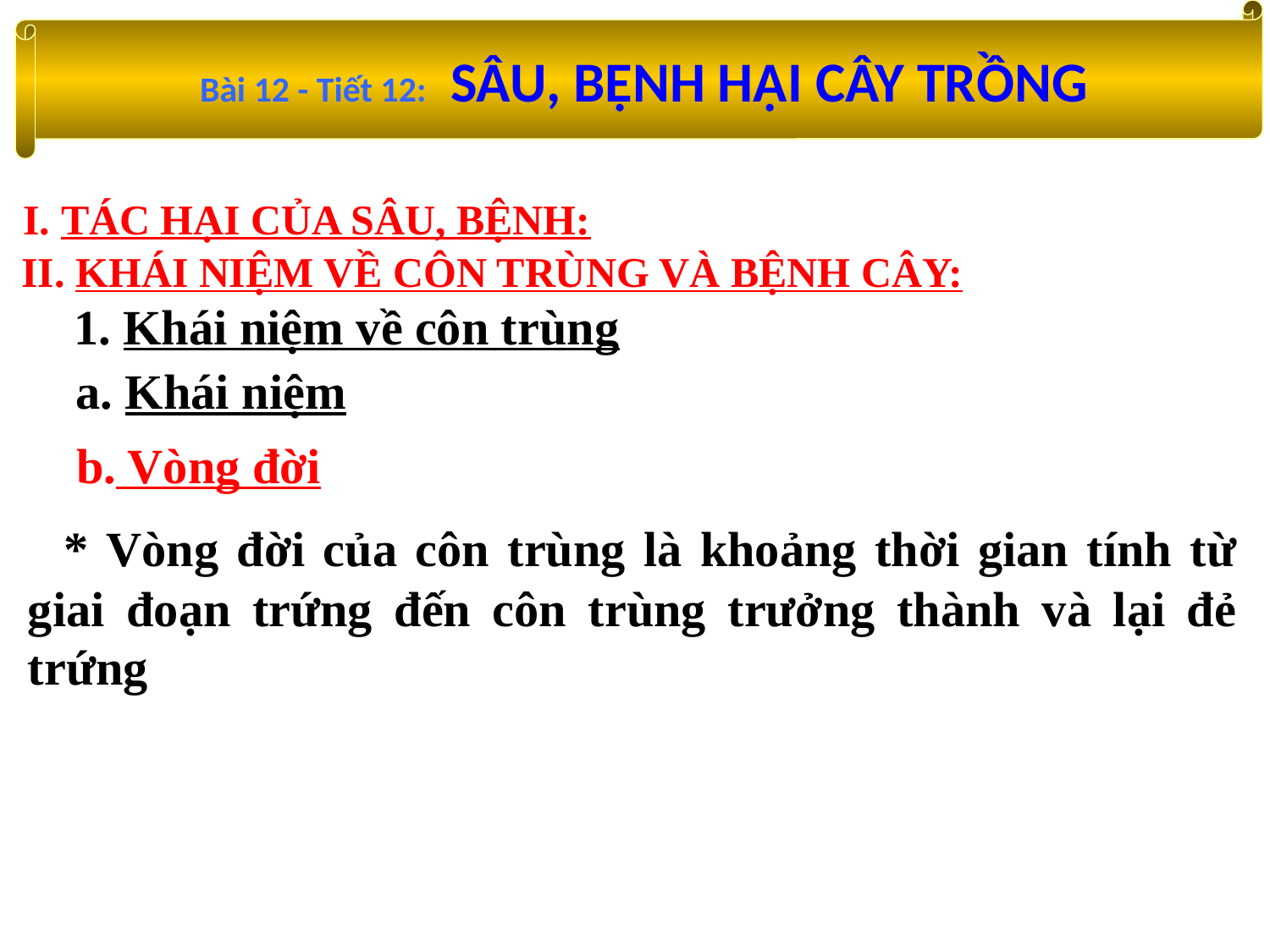

Bài 12 - Tiết 12:   SÂU, BỆNH HẠI CÂY TRỒNG
I. TÁC HẠI CỦA SÂU, BỆNH:
II. KHÁI NIỆM VỀ CÔN TRÙNG VÀ BỆNH CÂY:
1. Khái niệm về côn trùng
a. Khái niệm
b. Vòng đời
  * Vòng đời của côn trùng là khoảng thời gian tính từ giai đoạn trứng đến côn trùng trưởng thành và lại đẻ trứng